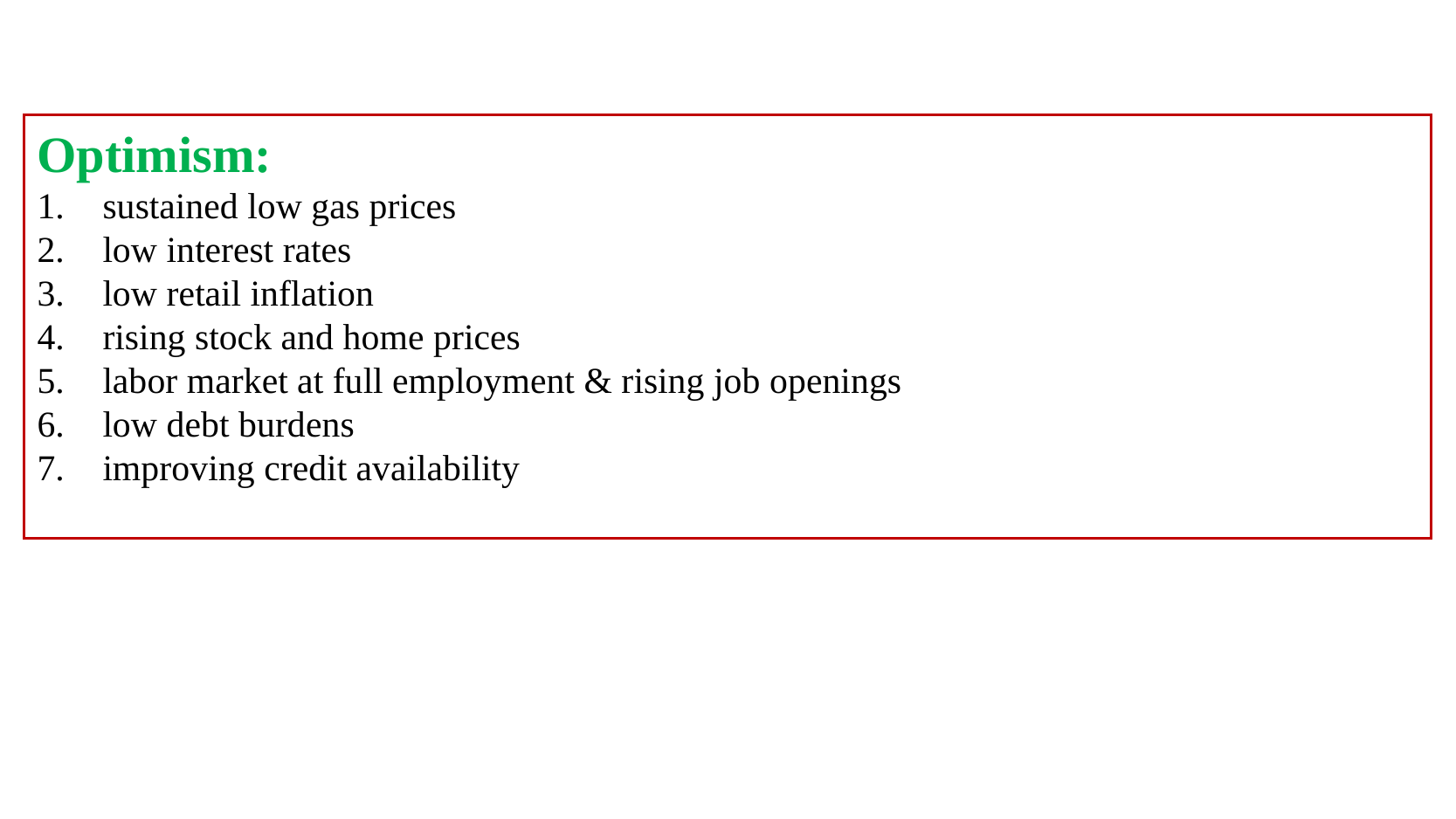

Optimism:
sustained low gas prices
low interest rates
low retail inflation
rising stock and home prices
labor market at full employment & rising job openings
low debt burdens
improving credit availability